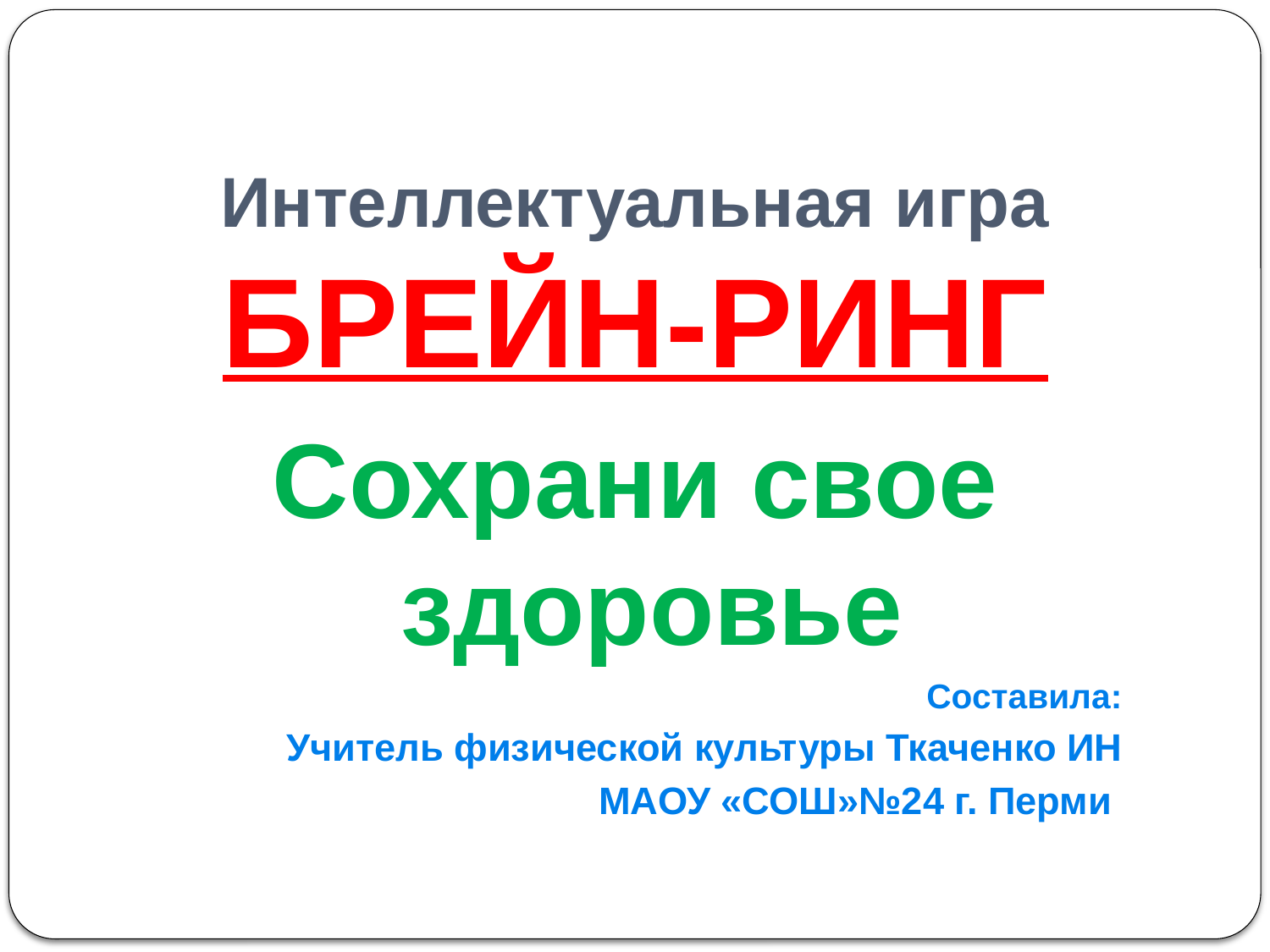

# Интеллектуальная игра БРЕЙН-РИНГ
Сохрани свое здоровье
Составила:
Учитель физической культуры Ткаченко ИН
МАОУ «СОШ»№24 г. Перми